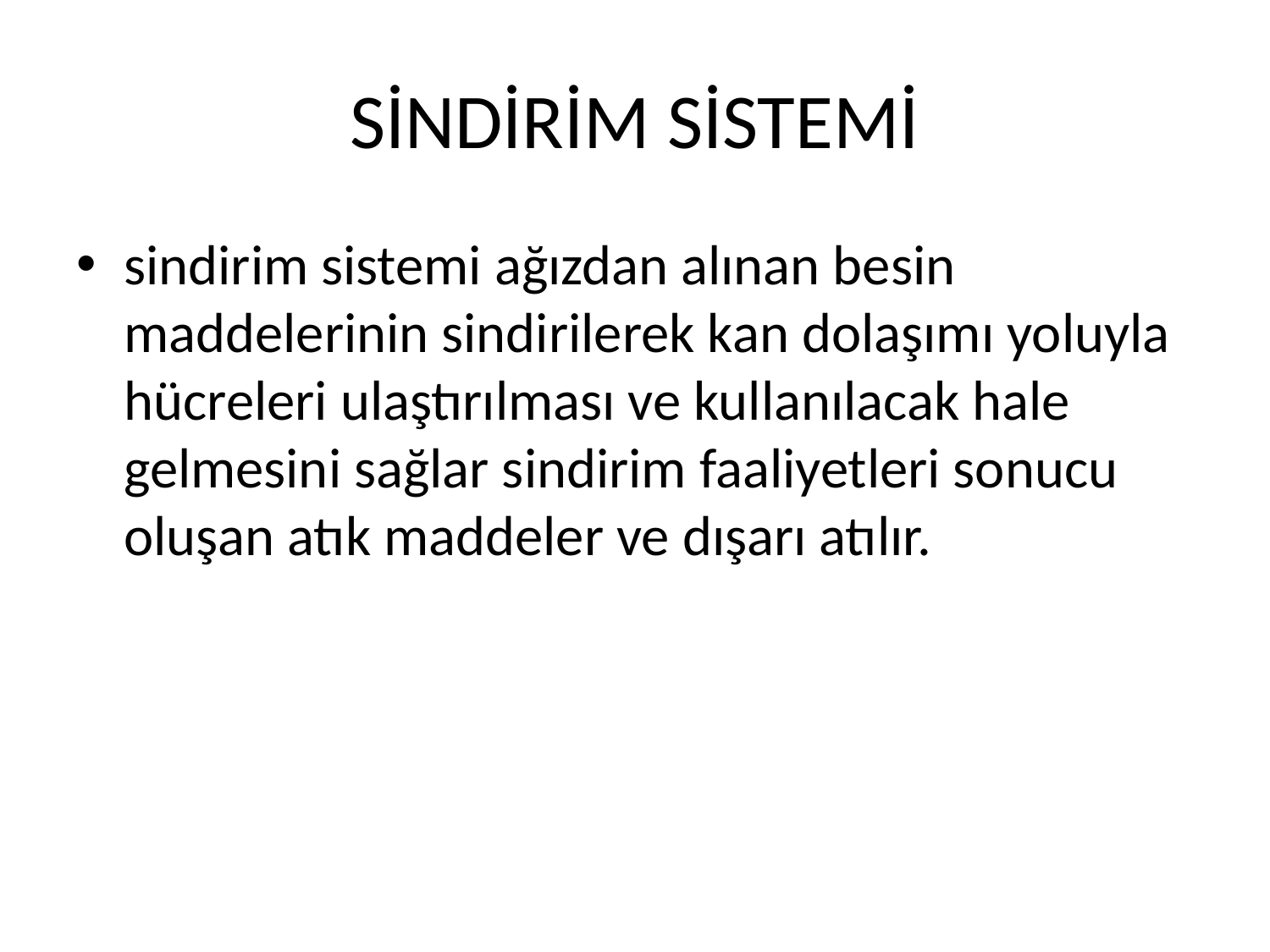

# SİNDİRİM SİSTEMİ
sindirim sistemi ağızdan alınan besin maddelerinin sindirilerek kan dolaşımı yoluyla hücreleri ulaştırılması ve kullanılacak hale gelmesini sağlar sindirim faaliyetleri sonucu oluşan atık maddeler ve dışarı atılır.